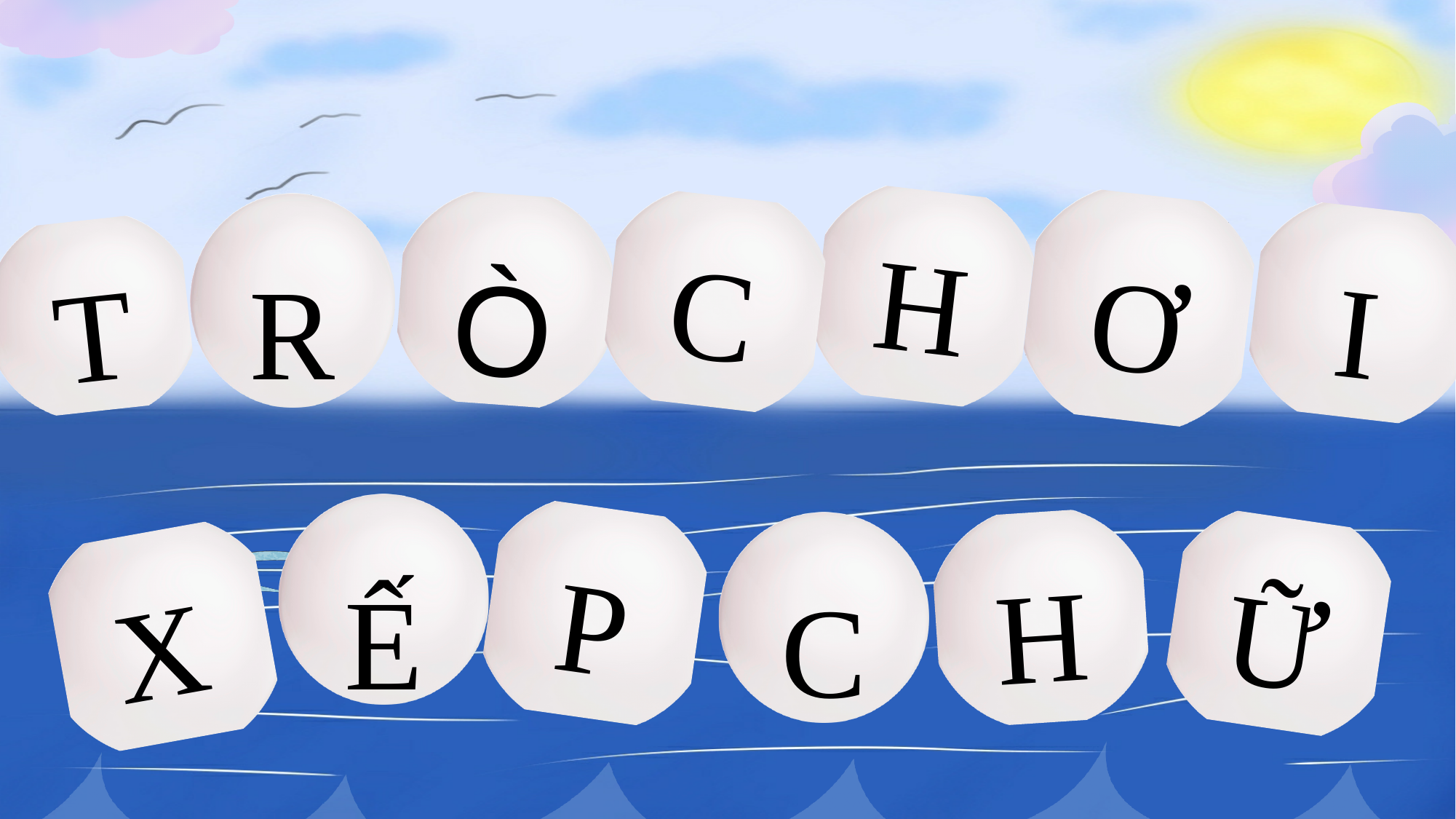

H

R

Ò

Ơ

C

I

T

Ế

P

C

H

Ữ

X